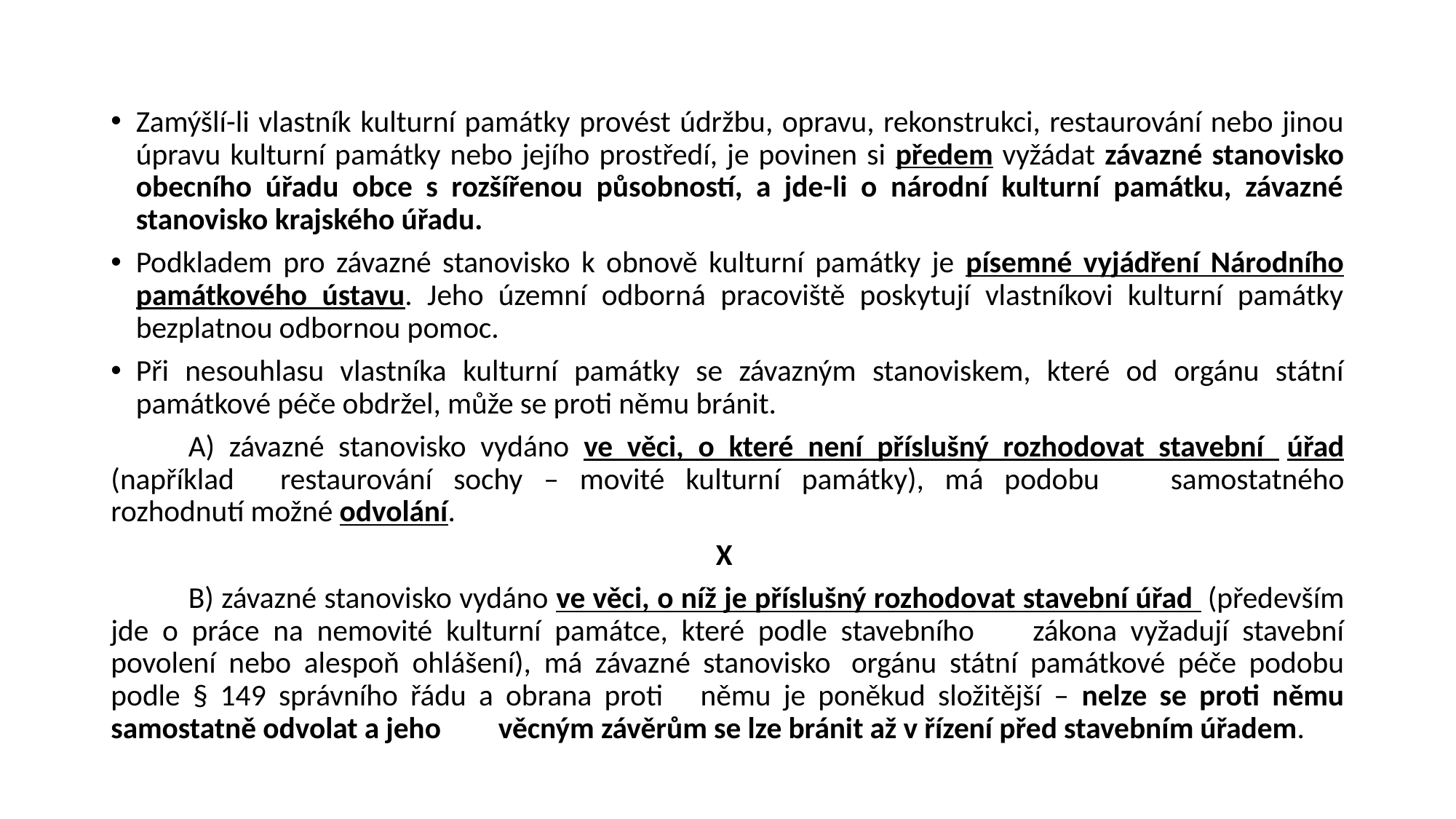

#
Zamýšlí-li vlastník kulturní památky provést údržbu, opravu, rekonstrukci, restaurování nebo jinou úpravu kulturní památky nebo jejího prostředí, je povinen si předem vyžádat závazné stanovisko obecního úřadu obce s rozšířenou působností, a jde-li o národní kulturní památku, závazné stanovisko krajského úřadu.
Podkladem pro závazné stanovisko k obnově kulturní památky je písemné vyjádření Národního památkového ústavu. Jeho územní odborná pracoviště poskytují vlastníkovi kulturní památky bezplatnou odbornou pomoc.
Při nesouhlasu vlastníka kulturní památky se závazným stanoviskem, které od orgánu státní památkové péče obdržel, může se proti němu bránit.
	A) závazné stanovisko vydáno ve věci, o které není příslušný rozhodovat stavební 	úřad (například 	restaurování sochy – movité kulturní památky), má podobu 	samostatného rozhodnutí možné odvolání.
X
	B) závazné stanovisko vydáno ve věci, o níž je příslušný rozhodovat stavební úřad 	(především jde o práce na nemovité kulturní památce, které podle stavebního 	zákona vyžadují stavební povolení nebo alespoň ohlášení), má závazné stanovisko 	orgánu státní památkové péče podobu podle § 149 správního řádu a obrana proti 	němu je poněkud složitější – nelze se proti němu samostatně odvolat a jeho 	věcným závěrům se lze bránit až v řízení před stavebním úřadem.